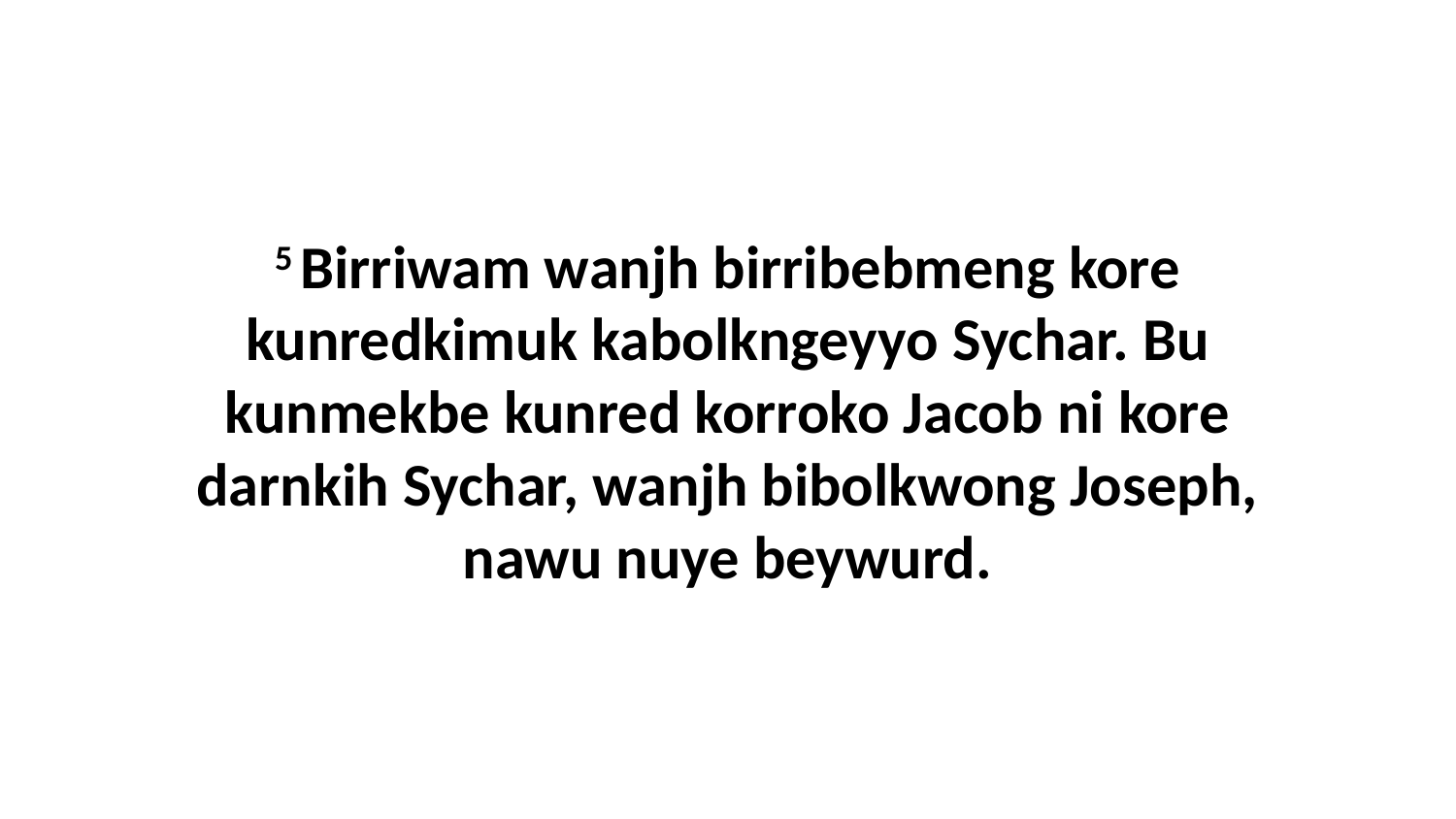

5 Birriwam wanjh birribebmeng kore kunredkimuk kabolkngeyyo Sychar. Bu kunmekbe kunred korroko Jacob ni kore darnkih Sychar, wanjh bibolkwong Joseph, nawu nuye beywurd.